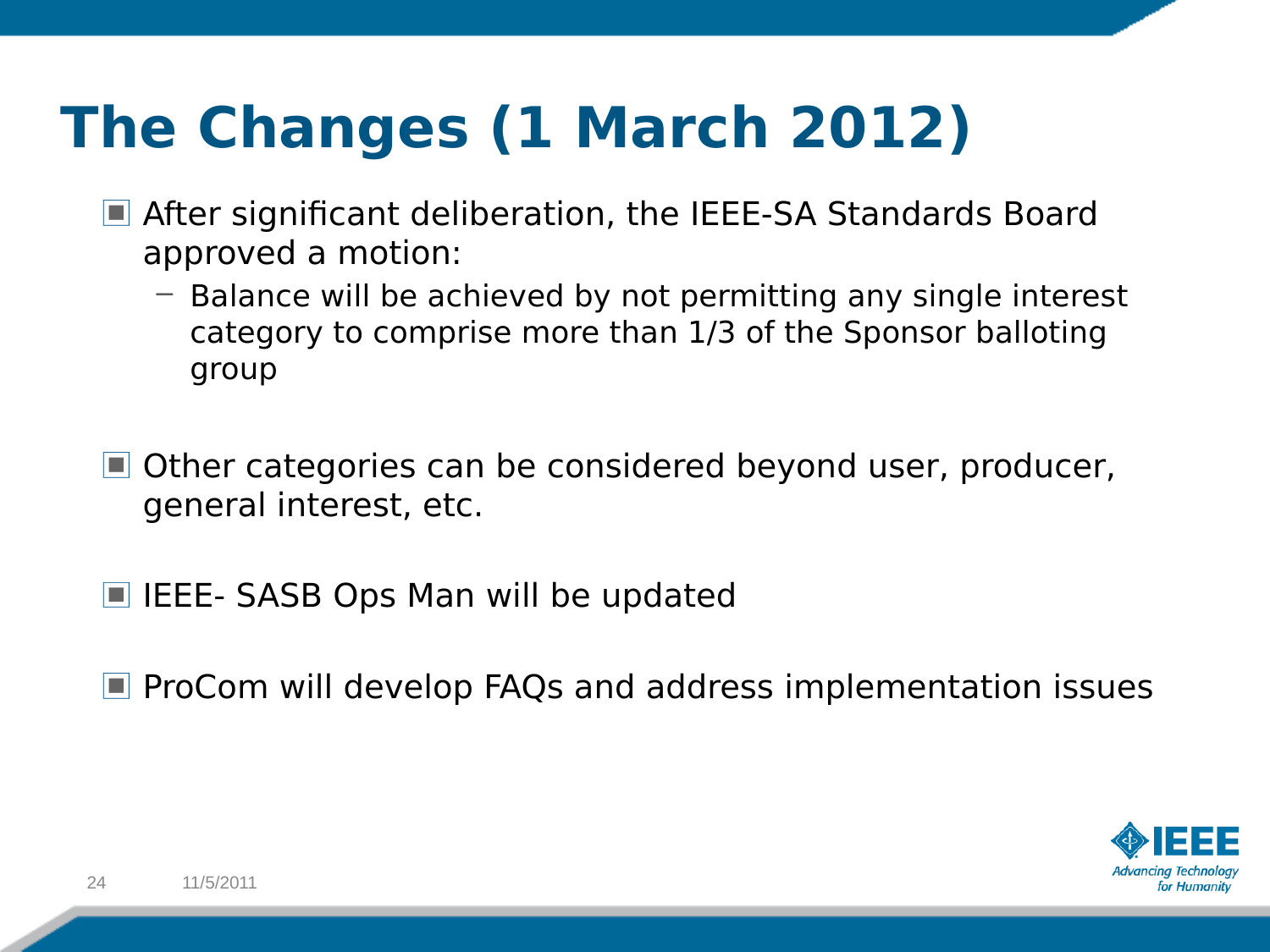

# The Changes (1 March 2012)
After significant deliberation, the IEEE-SA Standards Board approved a motion:
Balance will be achieved by not permitting any single interest category to comprise more than 1/3 of the Sponsor balloting group

Other categories can be considered beyond user, producer, general interest, etc.

IEEE- SASB Ops Man will be updated

ProCom will develop FAQs and address implementation issues

24
11/5/2011